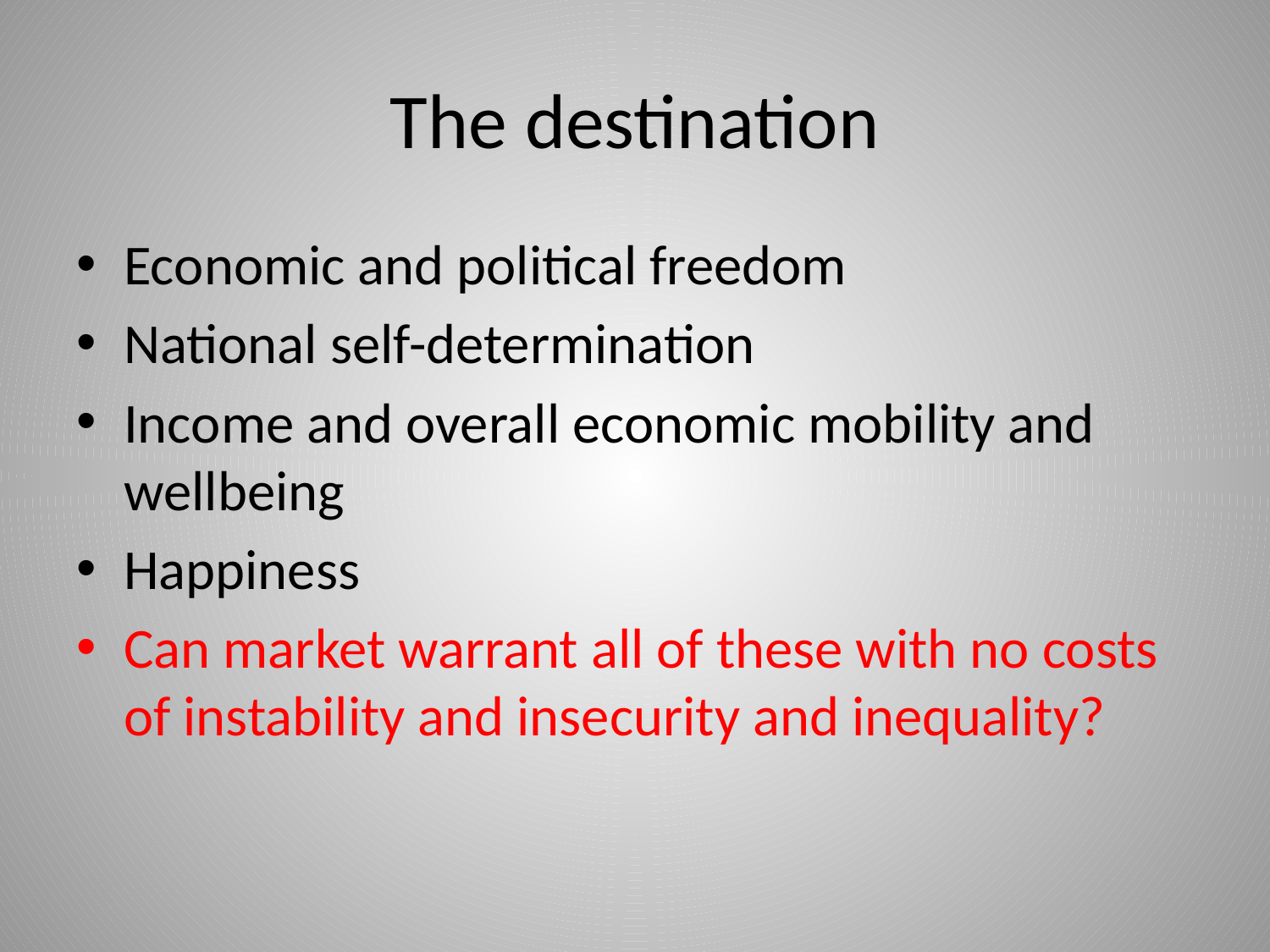

# The destination
Economic and political freedom
National self-determination
Income and overall economic mobility and wellbeing
Happiness
Can market warrant all of these with no costs of instability and insecurity and inequality?